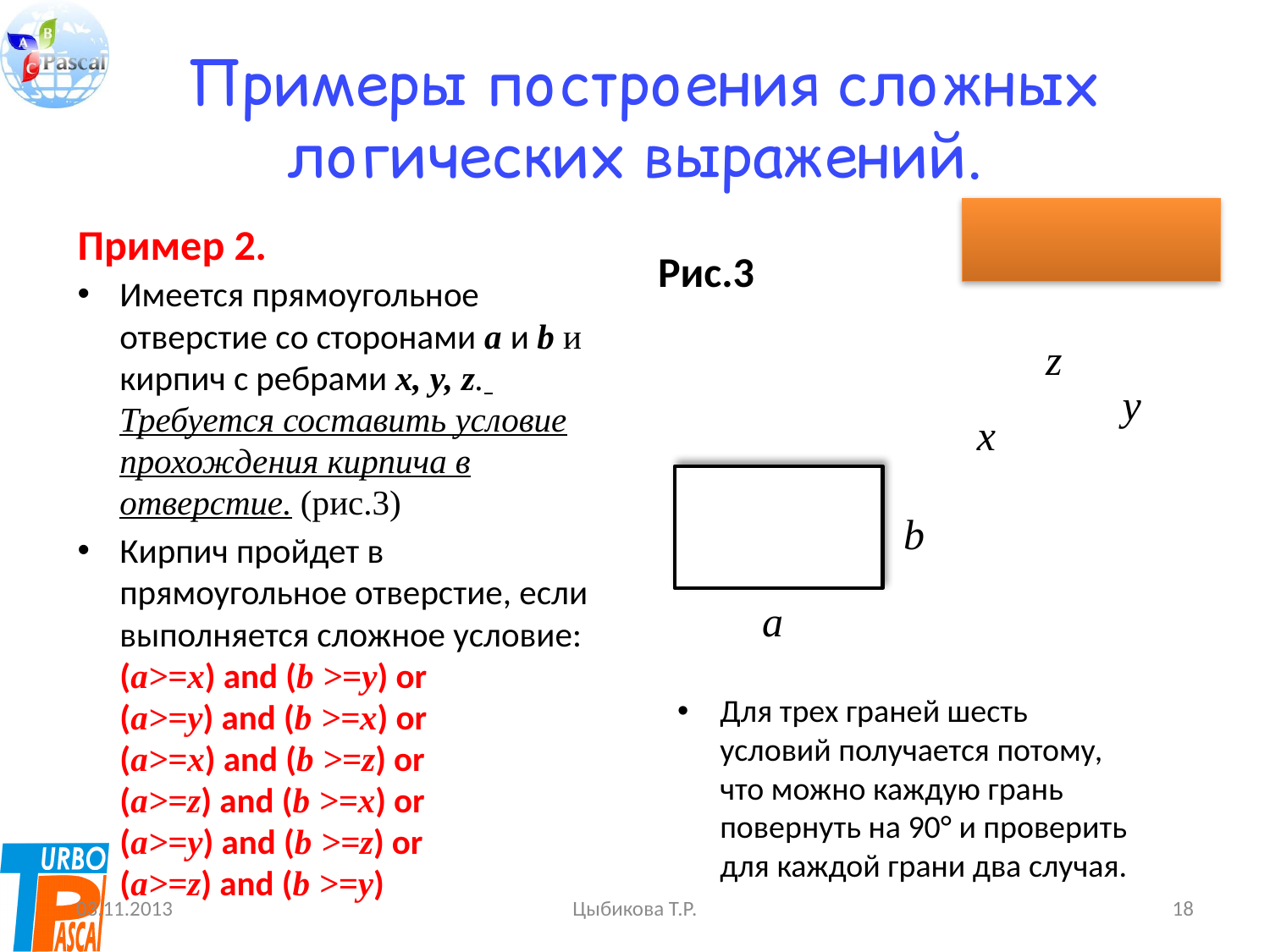

# Примеры построения сложных логических выражений.
Пример 2.

z
y
x
Рис.3
Имеется прямоугольное отверстие со сторонами a и b и кирпич с ребрами x, y, z.
Требуется составить условие прохождения кирпича в отверстие. (рис.3)
Кирпич пройдет в прямоугольное отверстие, если выполняется сложное условие:
(a>=x) and (b >=y) or
(a>=y) and (b >=x) or
(a>=x) and (b >=z) or
(a>=z) and (b >=x) or
(a>=y) and (b >=z) or
(a>=z) and (b >=y)

b
a
Для трех граней шесть условий получается потому, что можно каждую грань повернуть на 90° и проверить для каждой грани два случая.
03.11.2013
Цыбикова Т.Р.
18